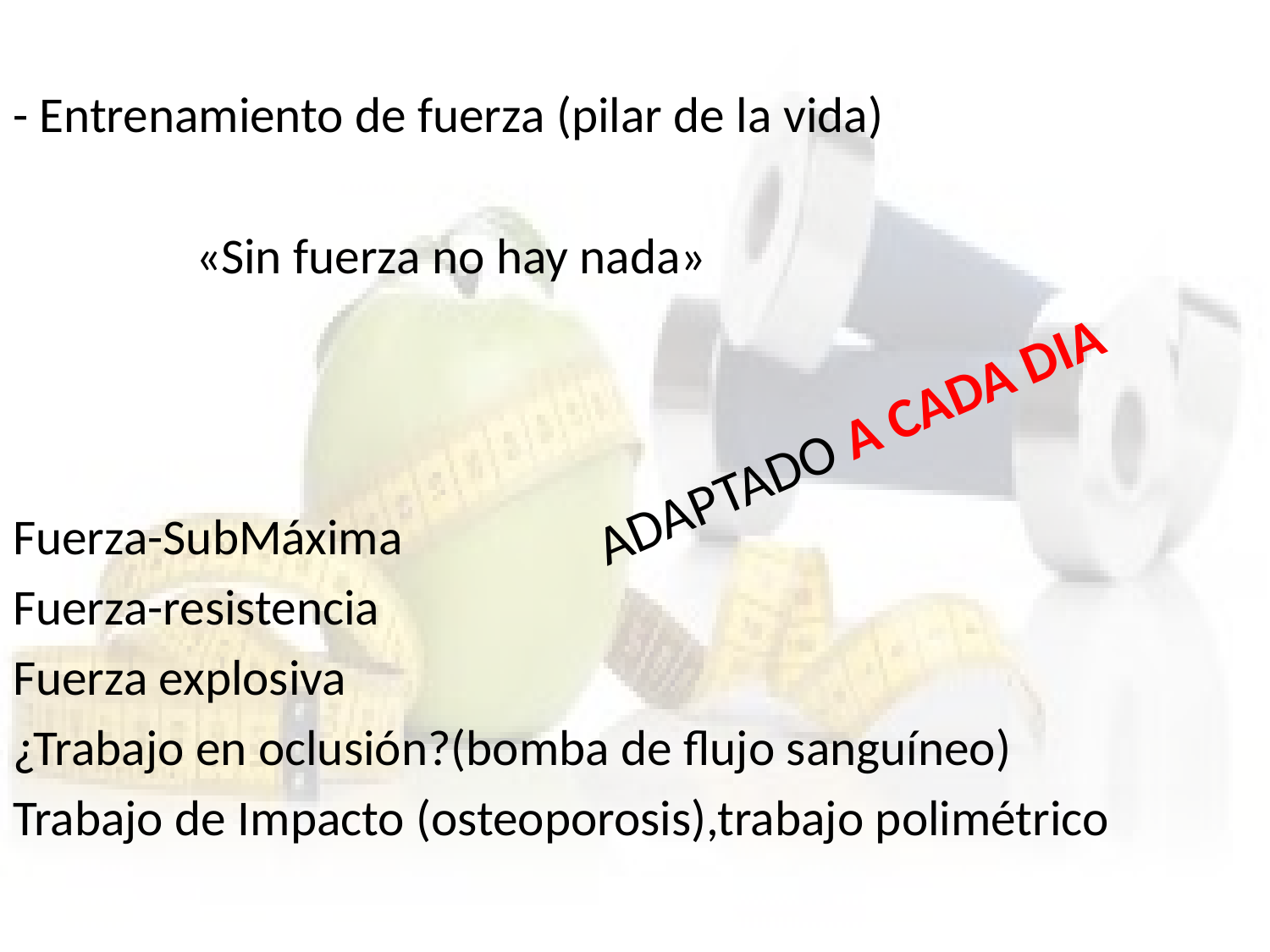

- Entrenamiento de fuerza (pilar de la vida)

                «Sin fuerza no hay nada»

Fuerza-SubMáxima
Fuerza-resistencia
Fuerza explosiva
¿Trabajo en oclusión?(bomba de flujo sanguíneo)
Trabajo de Impacto (osteoporosis),trabajo polimétrico

ADAPTADO A CADA DIA